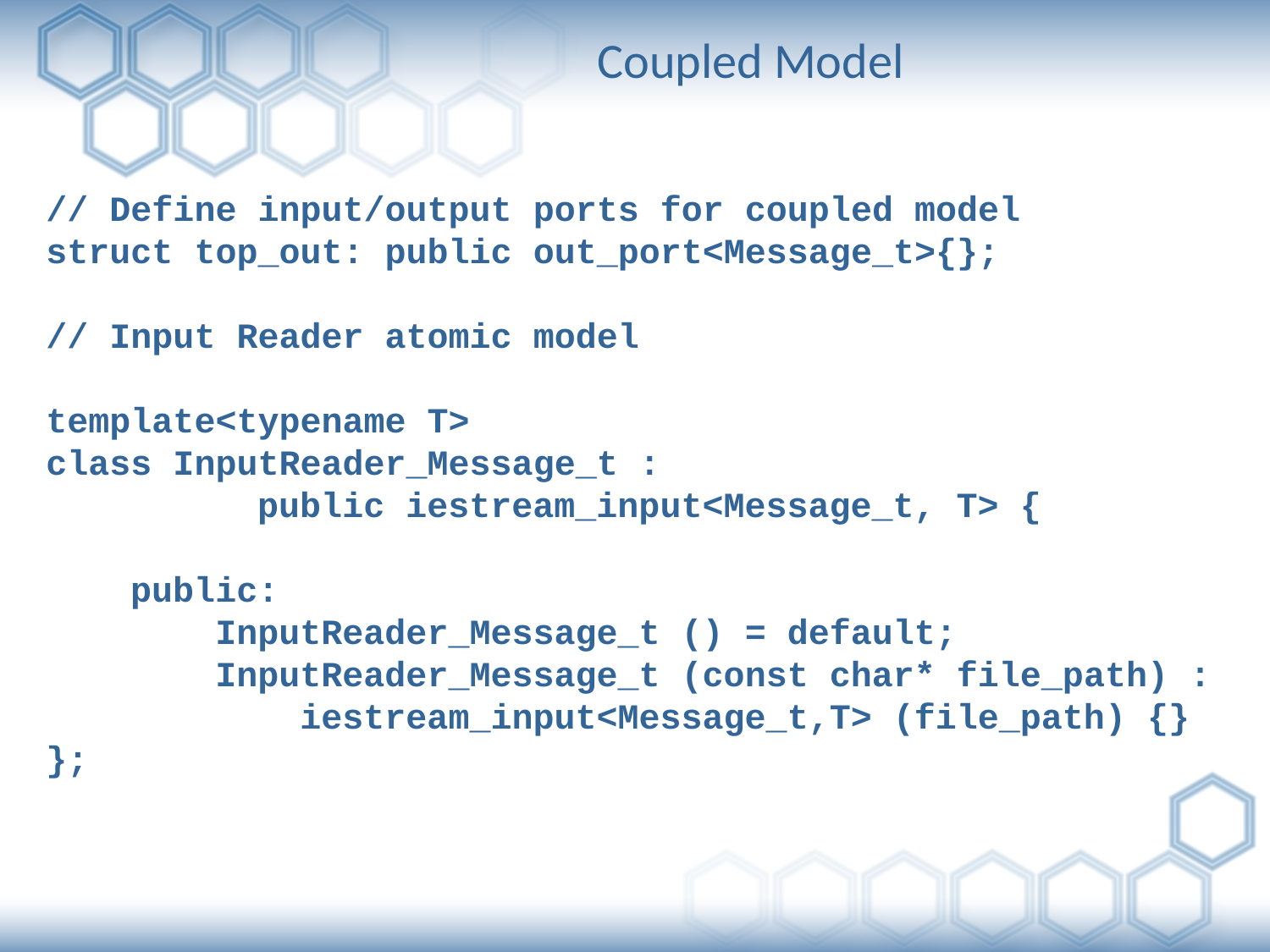

Coupled Model
// Define input/output ports for coupled model
struct top_out: public out_port<Message_t>{};

// Input Reader atomic model

template<typename T>
class InputReader_Message_t :
          public iestream_input<Message_t, T> {

    public:
        InputReader_Message_t () = default;
        InputReader_Message_t (const char* file_path) :
		iestream_input<Message_t,T> (file_path) {}
};